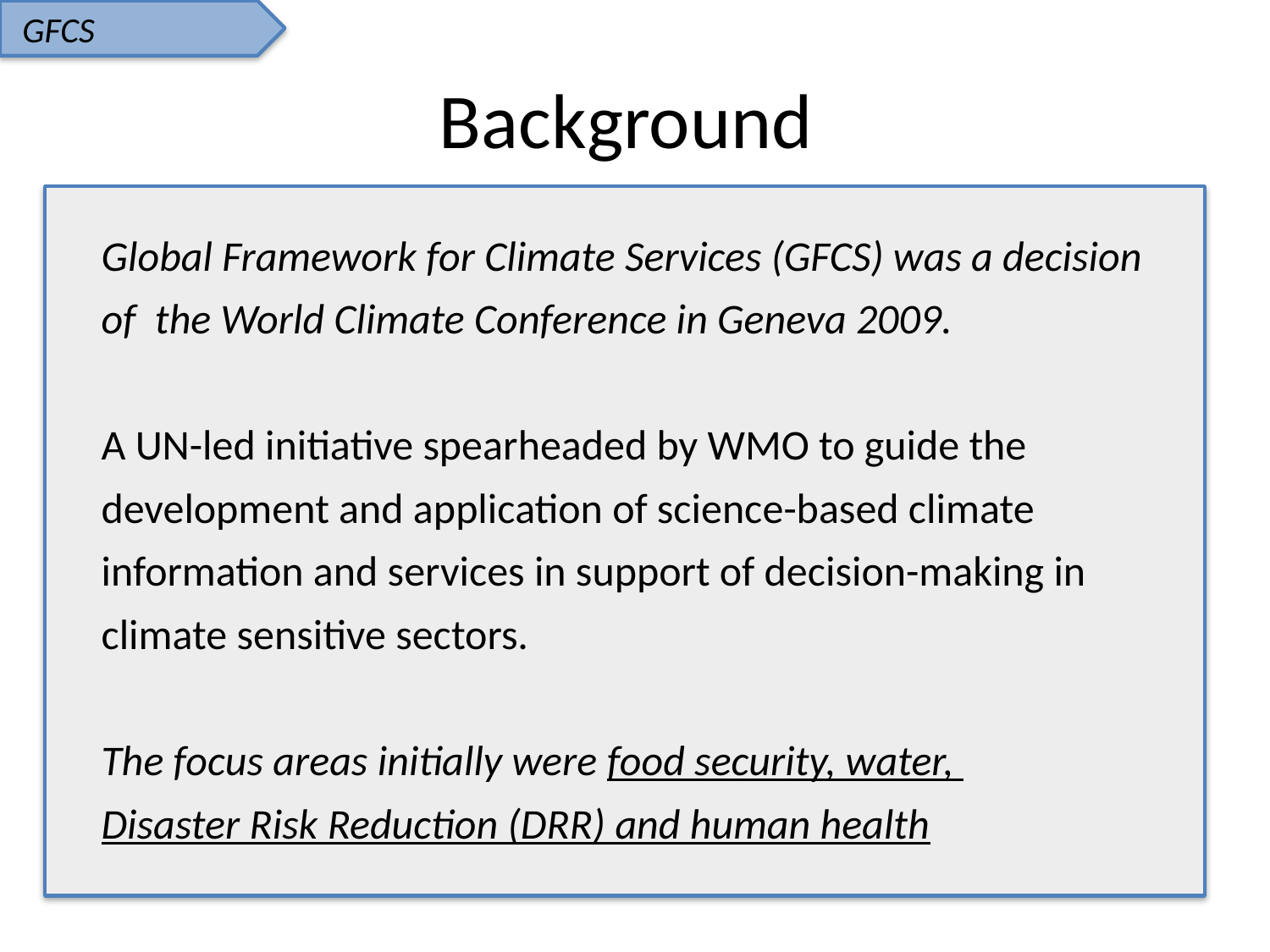

GFCS
# Background

Global Framework for Climate Services (GFCS) was a decision
of  the World Climate Conference in Geneva 2009.

A UN-led initiative spearheaded by WMO to guide the
development and application of science-based climate
information and services in support of decision-making in
climate sensitive sectors.

The focus areas initially were food security, water,
Disaster Risk Reduction (DRR) and human health